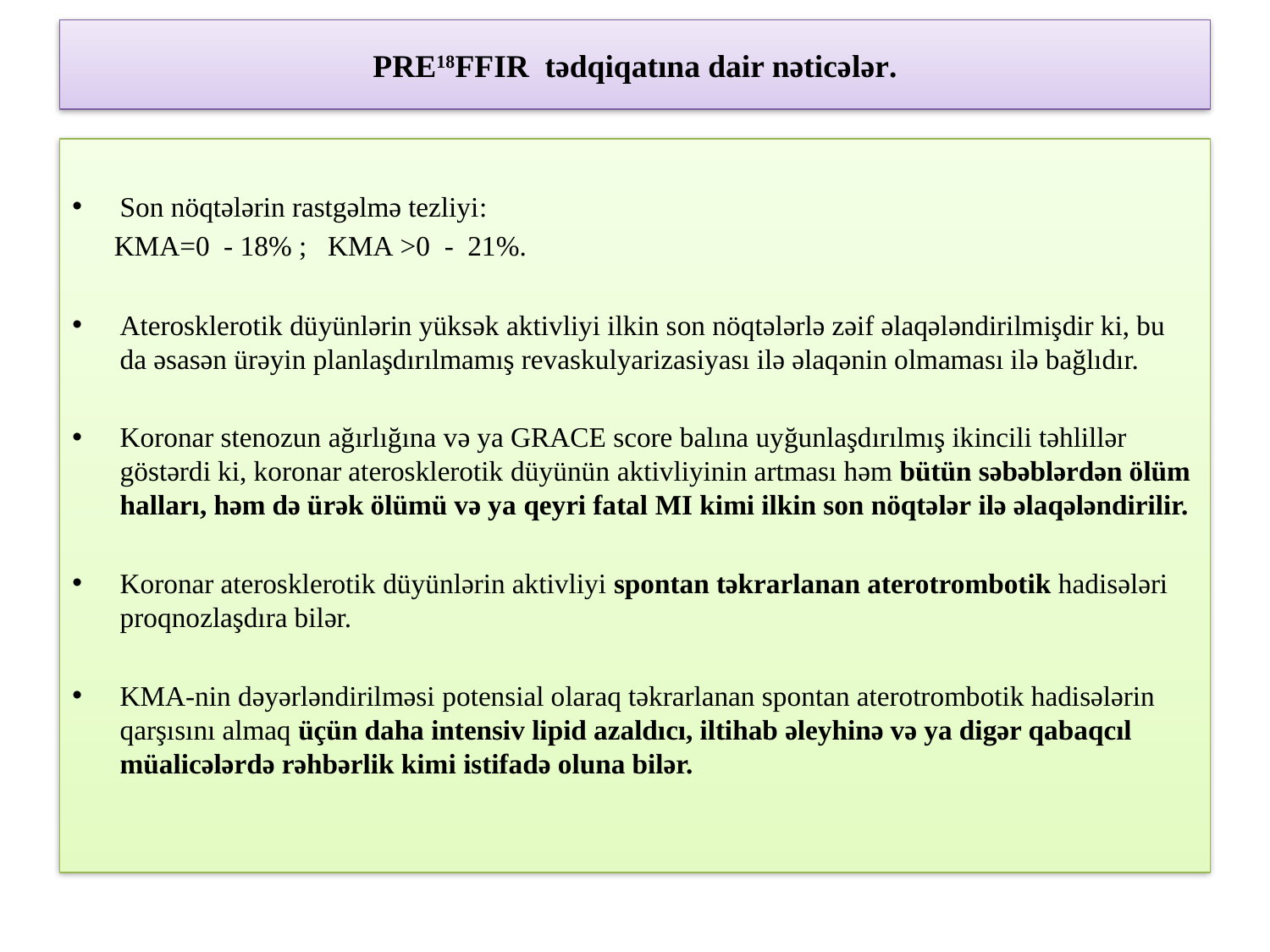

# PRE18FFIR  tədqiqatına dair nəticələr.

Son nöqtələrin rastgəlmə tezliyi:
      KMA=0  - 18% ;   KMA >0  -  21%.

Aterosklerotik düyünlərin yüksək aktivliyi ilkin son nöqtələrlə zəif əlaqələndirilmişdir ki, bu da əsasən ürəyin planlaşdırılmamış revaskulyarizasiyası ilə əlaqənin olmaması ilə bağlıdır.

Koronar stenozun ağırlığına və ya GRACE score balına uyğunlaşdırılmış ikincili təhlillər göstərdi ki, koronar aterosklerotik düyünün aktivliyinin artması həm bütün səbəblərdən ölüm halları, həm də ürək ölümü və ya qeyri fatal MI kimi ilkin son nöqtələr ilə əlaqələndirilir.

Koronar aterosklerotik düyünlərin aktivliyi spontan təkrarlanan aterotrombotik hadisələri proqnozlaşdıra bilər.

KMA-nin dəyərləndirilməsi potensial olaraq təkrarlanan spontan aterotrombotik hadisələrin qarşısını almaq üçün daha intensiv lipid azaldıcı, iltihab əleyhinə və ya digər qabaqcıl müalicələrdə rəhbərlik kimi istifadə oluna bilər.